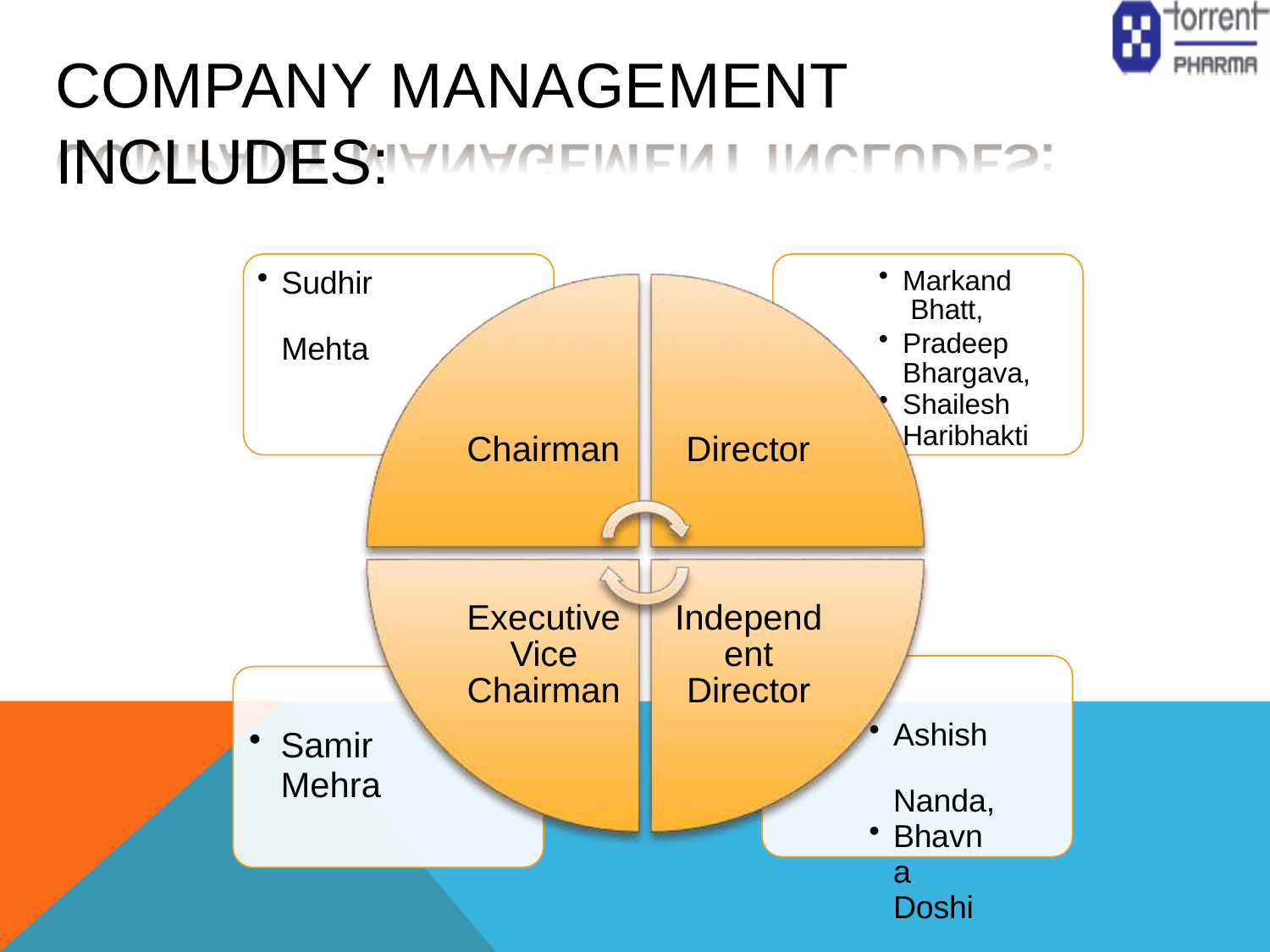

# COMPANY MANAGEMENT INCLUDES:

Markand  Bhatt,
Pradeep  Bhargava,
Shailesh
Haribhakti
Sudhir  Mehta

Chairman
Director

Executive  Vice  Chairman
Independ  ent  Director

Ashish  Nanda,
Bhavna
Doshi
Samir
Mehra